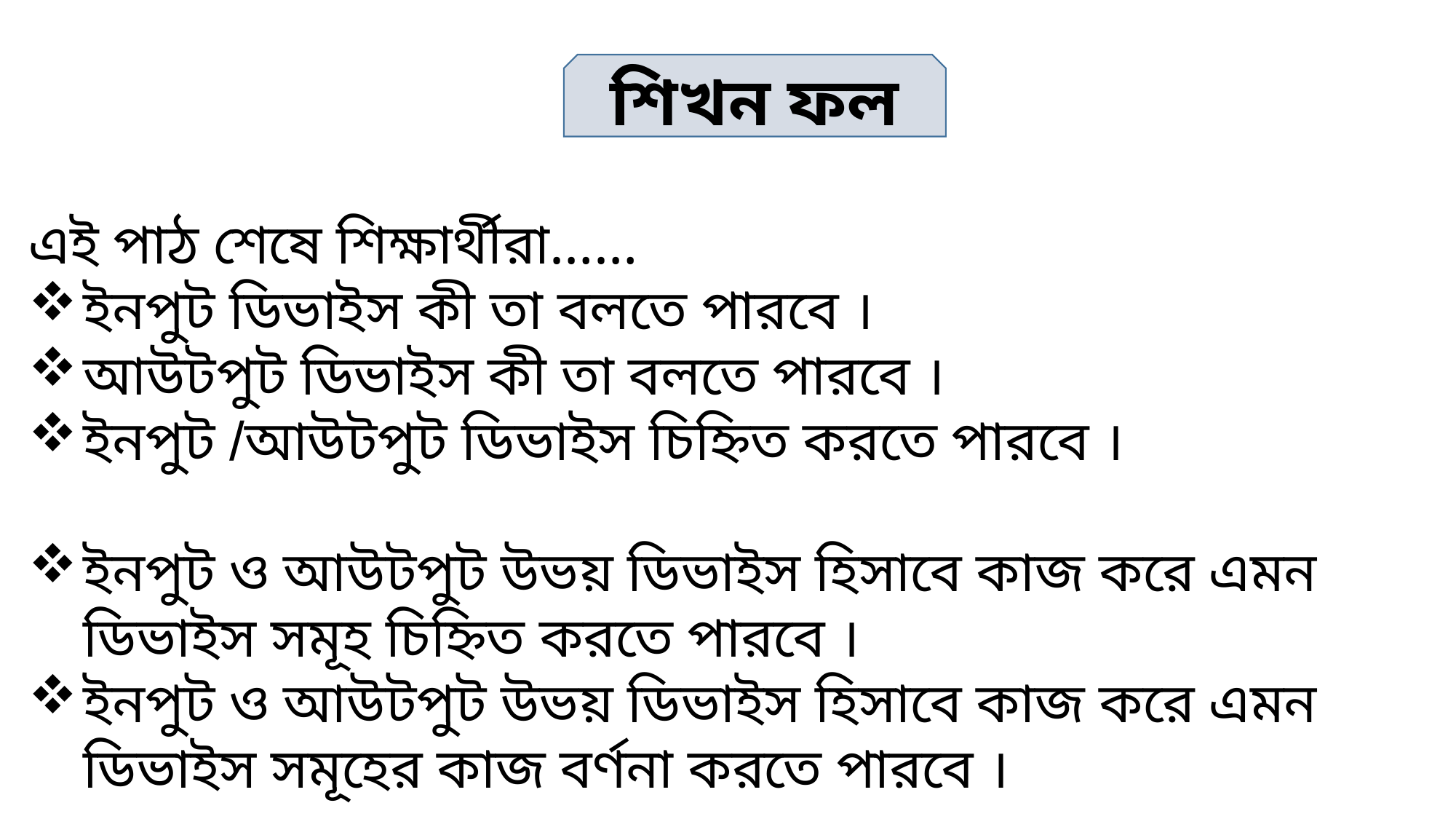

এই পাঠ শেষে শিক্ষার্থীরা……
ইনপুট ডিভাইস কী তা বলতে পারবে ।
আউটপুট ডিভাইস কী তা বলতে পারবে ।
ইনপুট /আউটপুট ডিভাইস চিহ্নিত করতে পারবে ।ব কাজ করভাসমূবর্ণনাপারবে;
ইনপুট ও আউটপুট উভয় ডিভাইস হিসাবে কাজ করে এমন ডিভাইস সমূহ চিহ্নিত করতে পারবে ।
ইনপুট ও আউটপুট উভয় ডিভাইস হিসাবে কাজ করে এমন ডিভাইস সমূহের কাজ বর্ণনা করতে পারবে ।

শিখন ফল